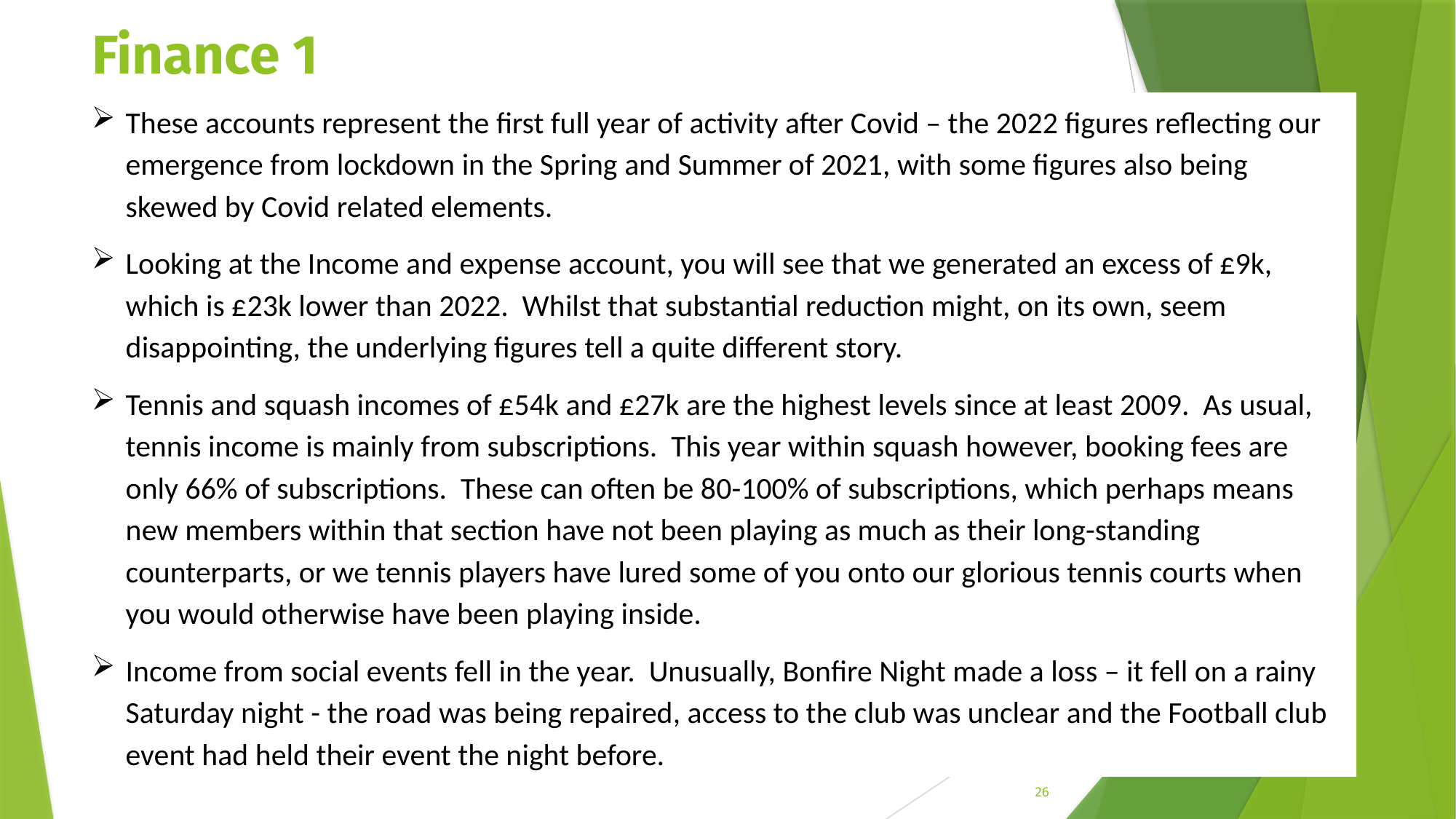

# Finance 1
These accounts represent the first full year of activity after Covid – the 2022 figures reflecting our emergence from lockdown in the Spring and Summer of 2021, with some figures also being skewed by Covid related elements.
Looking at the Income and expense account, you will see that we generated an excess of £9k, which is £23k lower than 2022.  Whilst that substantial reduction might, on its own, seem disappointing, the underlying figures tell a quite different story.
Tennis and squash incomes of £54k and £27k are the highest levels since at least 2009.  As usual, tennis income is mainly from subscriptions.  This year within squash however, booking fees are only 66% of subscriptions.  These can often be 80-100% of subscriptions, which perhaps means new members within that section have not been playing as much as their long-standing counterparts, or we tennis players have lured some of you onto our glorious tennis courts when you would otherwise have been playing inside.
Income from social events fell in the year.  Unusually, Bonfire Night made a loss – it fell on a rainy Saturday night - the road was being repaired, access to the club was unclear and the Football club event had held their event the night before.
26